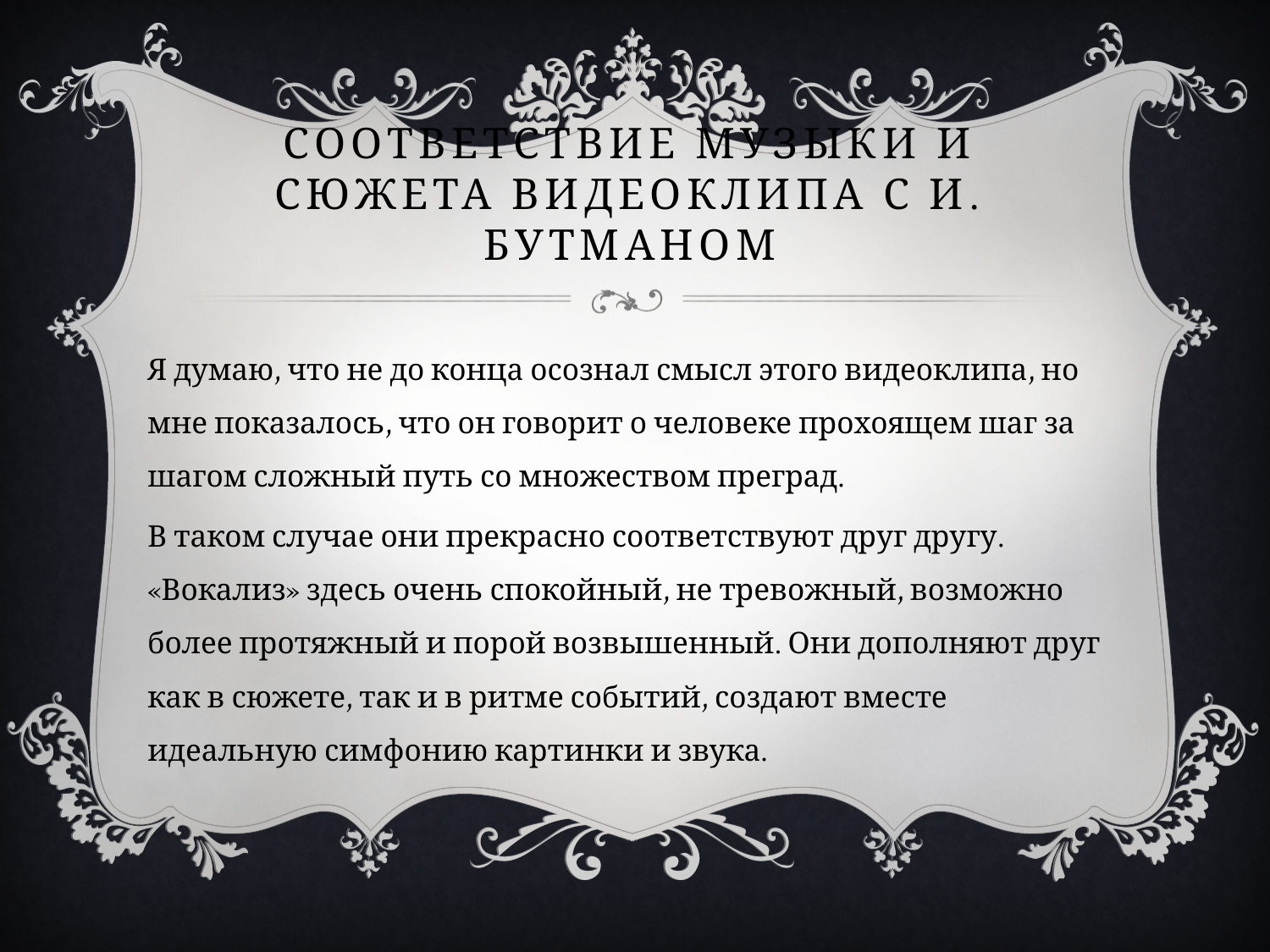

# соответствие музыки и сюжета видеоклипа с И. Бутманом
Я думаю, что не до конца осознал смысл этого видеоклипа, но мне показалось, что он говорит о человеке прохоящем шаг за шагом сложный путь со множеством преград.
В таком случае они прекрасно соответствуют друг другу. «Вокализ» здесь очень спокойный, не тревожный, возможно более протяжный и порой возвышенный. Они дополняют друг как в сюжете, так и в ритме событий, создают вместе идеальную симфонию картинки и звука.